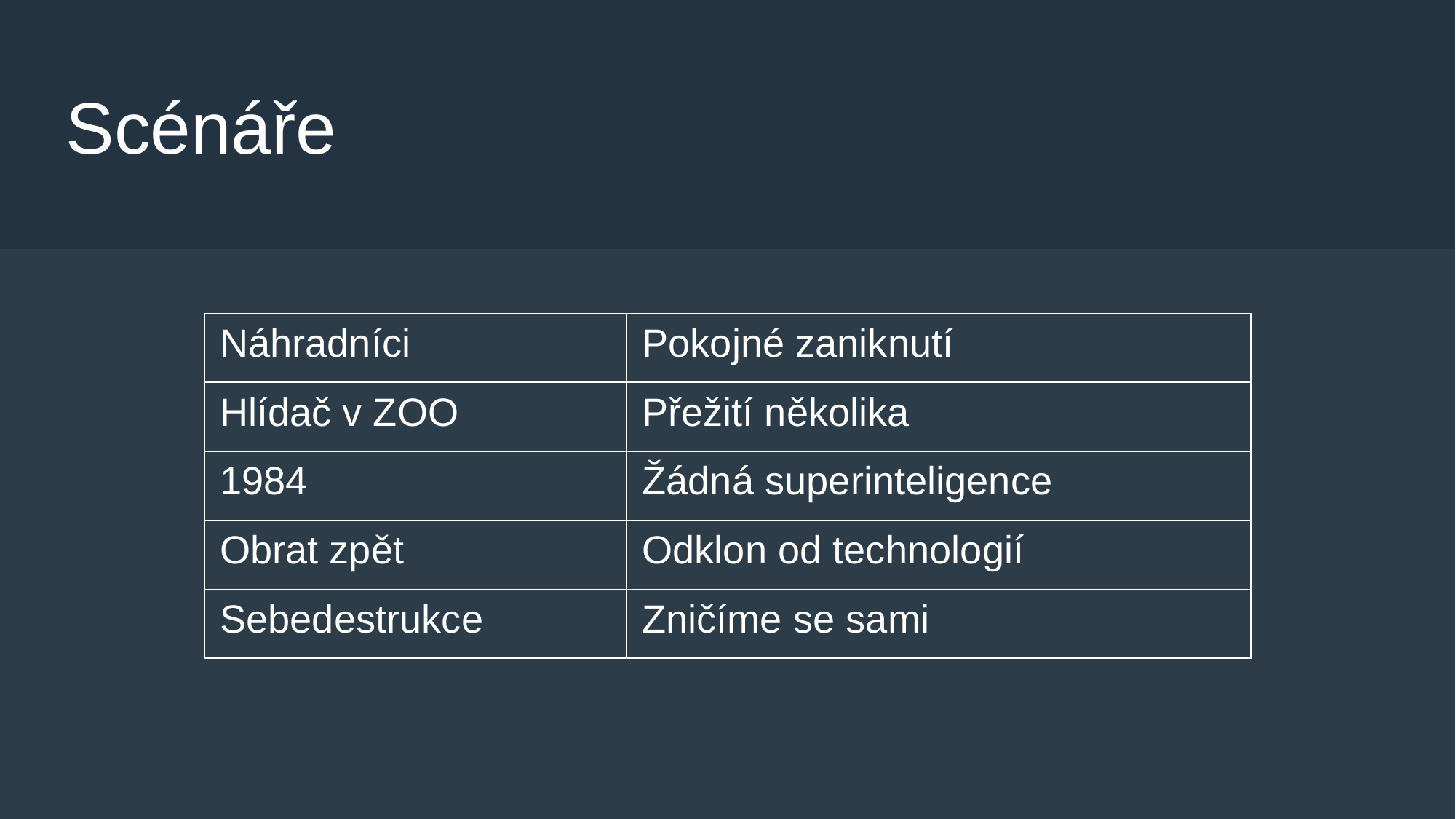

# Scénáře

| Náhradníci | Pokojné zaniknutí |
| --- | --- |
| Hlídač v ZOO | Přežití několika |
| 1984 | Žádná superinteligence |
| Obrat zpět | Odklon od technologií |
| Sebedestrukce | Zničíme se sami |